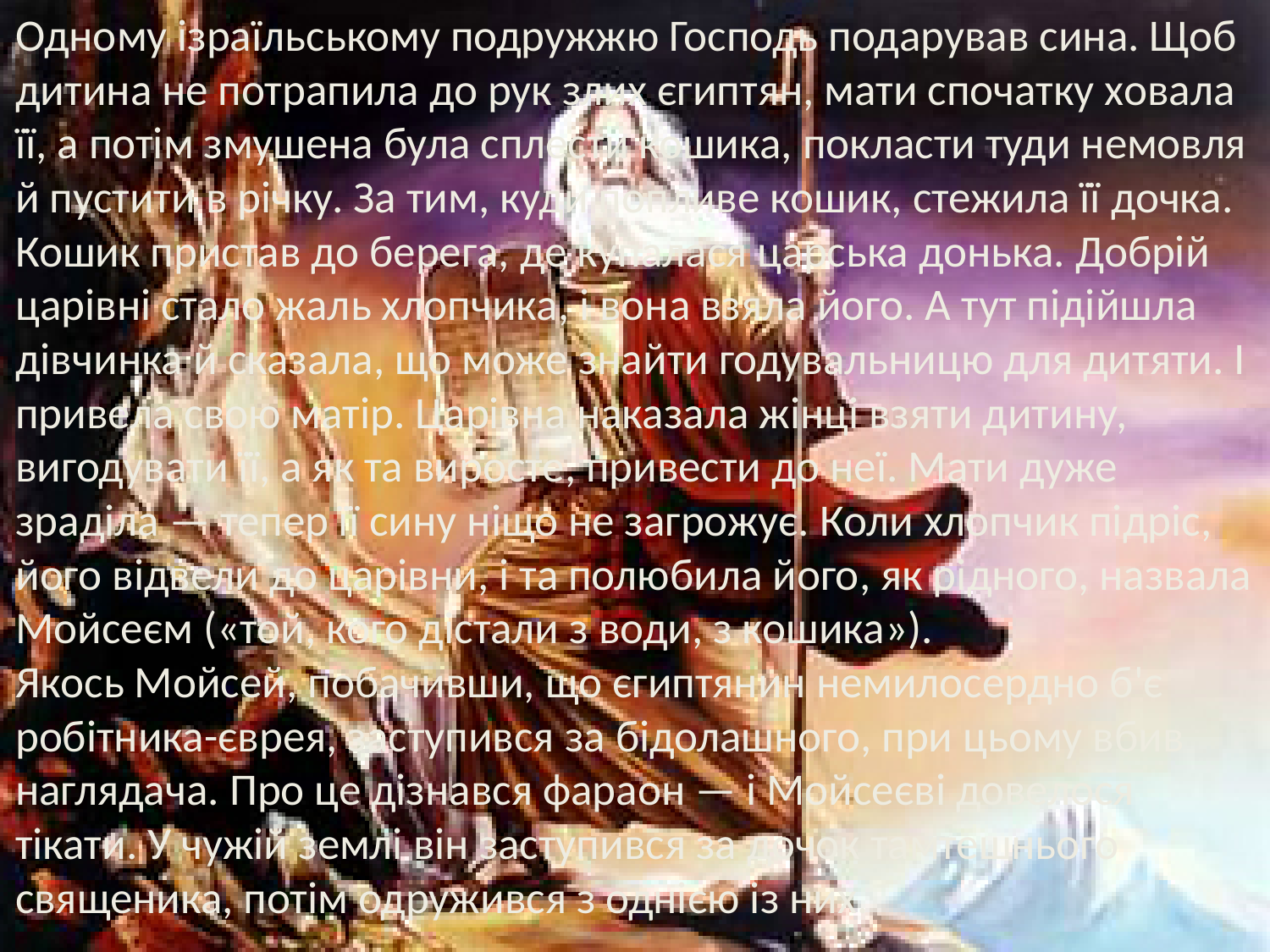

Одному ізраїльському подружжю Господь подарував сина. Щоб дитина не потрапила до рук злих єгиптян, мати спочатку ховала її, а потім змушена була сплести кошика, покласти туди немовля й пустити в річку. За тим, куди попливе кошик, стежила її дочка. Кошик пристав до берега, де купалася царська донька. Добрій царівні стало жаль хлопчика, і вона взяла його. А тут підійшла дівчинка й сказала, що може знайти годувальницю для дитяти. І привела свою матір. Царівна наказала жінці взяти дитину, вигодувати її, а як та виросте, привести до неї. Мати дуже зраділа — тепер її сину ніщо не загрожує. Коли хлопчик підріс, його відвели до царівни, і та полюбила його, як рідного, назвала Мойсеєм («той, кого дістали з води, з кошика»).
Якось Мойсей, побачивши, що єгиптянин немилосердно б'є робітника-єврея, заступився за бідолашного, при цьому вбив наглядача. Про це дізнався фараон — і Мойсеєві довелося тікати. У чужій землі він заступився за дочок тамтешнього священика, потім одружився з однією із них.